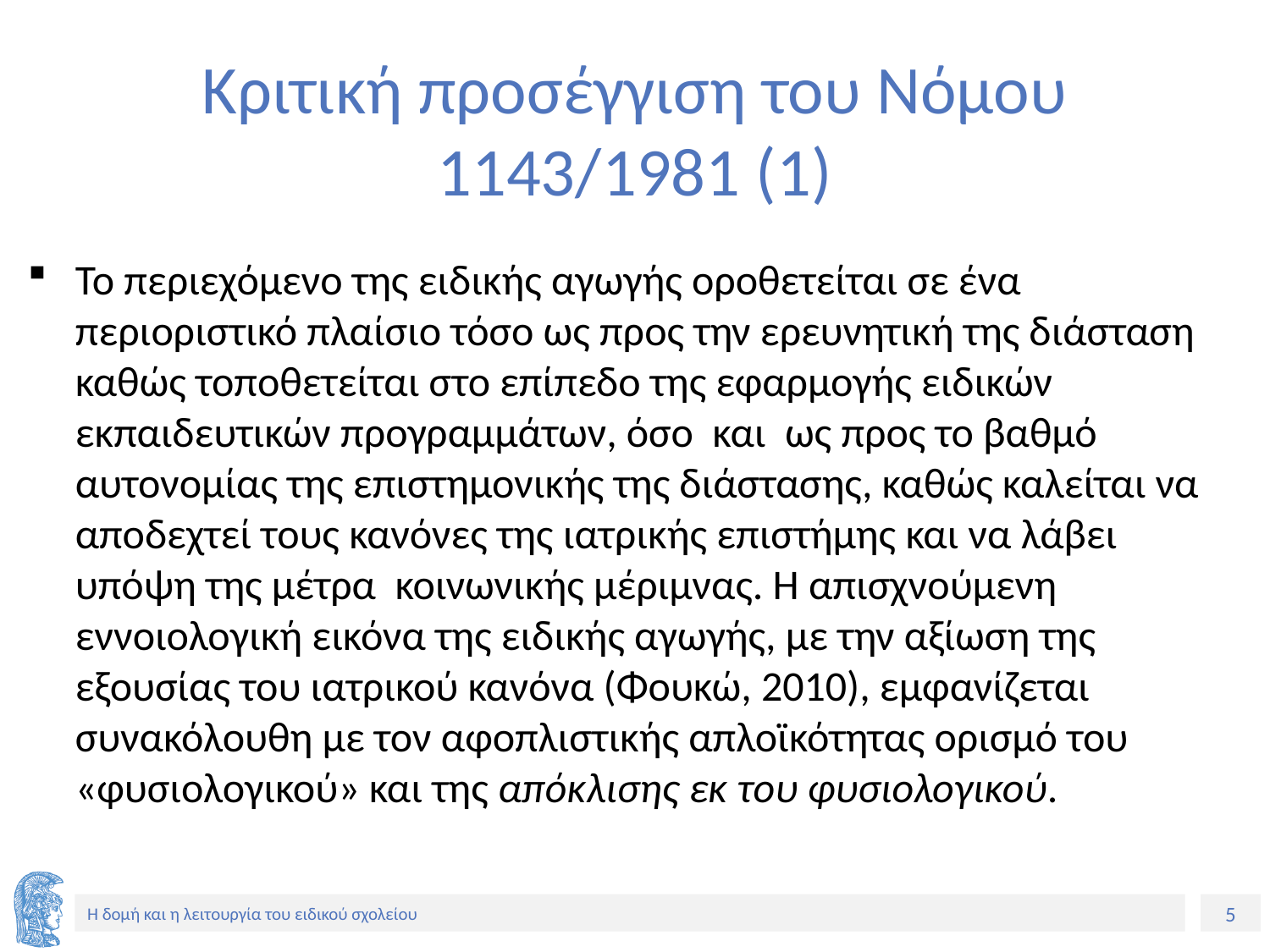

# Κριτική προσέγγιση του Νόμου 1143/1981 (1)
Το περιεχόμενο της ειδικής αγωγής οροθετείται σε ένα περιοριστικό πλαίσιο τόσο ως προς την ερευνητική της διάσταση καθώς τοποθετείται στο επίπεδο της εφαρμογής ειδικών εκπαιδευτικών προγραμμάτων, όσο  και  ως προς το βαθμό αυτονομίας της επιστημονικής της διάστασης, καθώς καλείται να αποδεχτεί τους κανόνες της ιατρικής επιστήμης και να λάβει υπόψη της μέτρα  κοινωνικής μέριμνας. Η απισχνούμενη εννοιολογική εικόνα της ειδικής αγωγής, με την αξίωση της εξουσίας του ιατρικού κανόνα (Φουκώ, 2010), εμφανίζεται συνακόλουθη με τον αφοπλιστικής απλοϊκότητας ορισμό του «φυσιολογικού» και της απόκλισης εκ του φυσιολογικού.